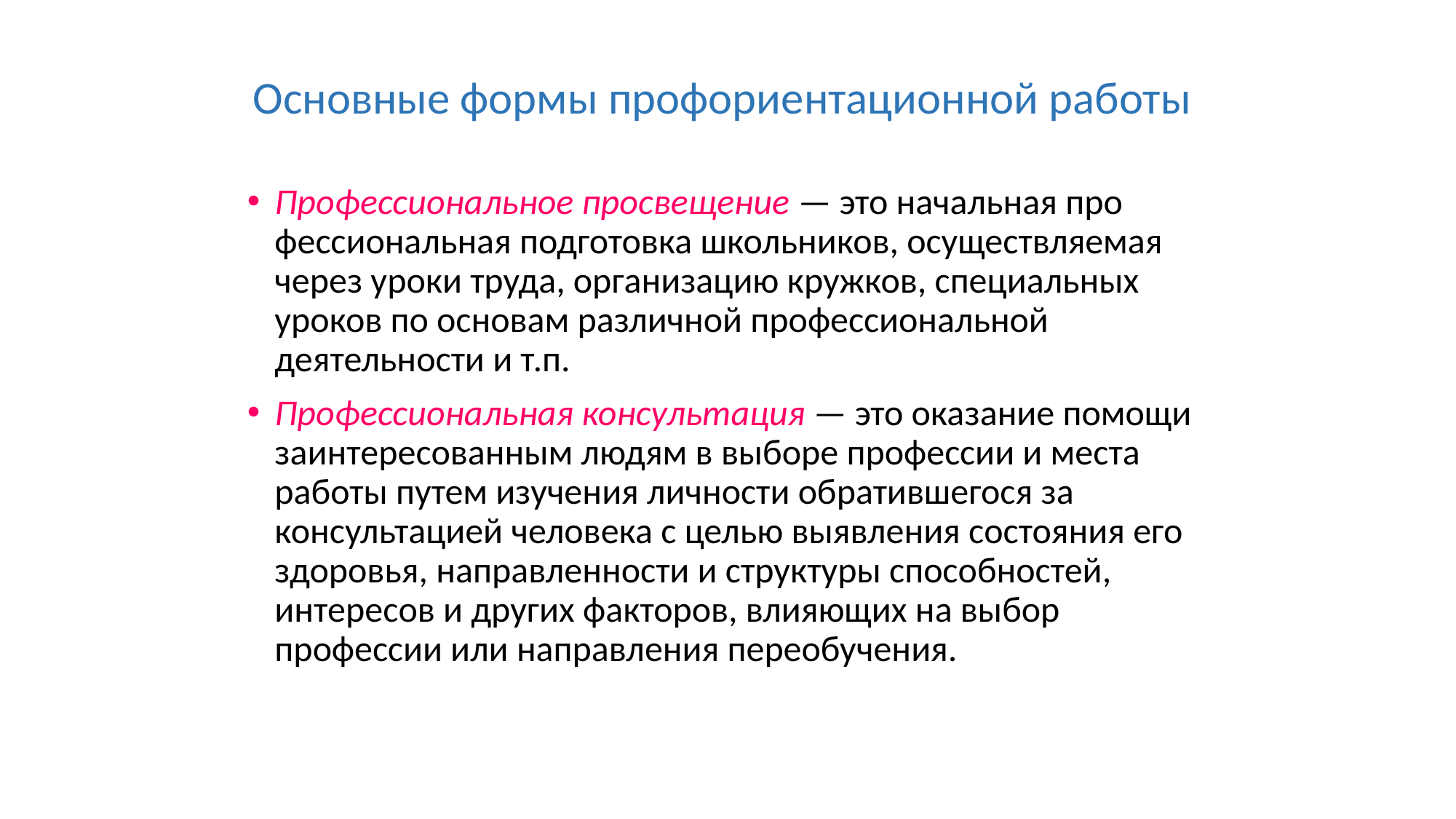

# Основные формы профориентационной работы
Профессиональное просвещение — это начальная про­фессиональная подготовка школьников, осуществляемая через уроки труда, организацию кружков, специальных уроков по основам различной профессиональной деятельности и т.п.
Профессиональная консультация — это оказание помощи заинтересованным людям в выборе профессии и места работы путем изучения личности обратившегося за консультацией человека с целью выявления состояния его здоровья, направленности и структуры способностей, интересов и других факторов, влияющих на выбор профессии или направления переобучения.